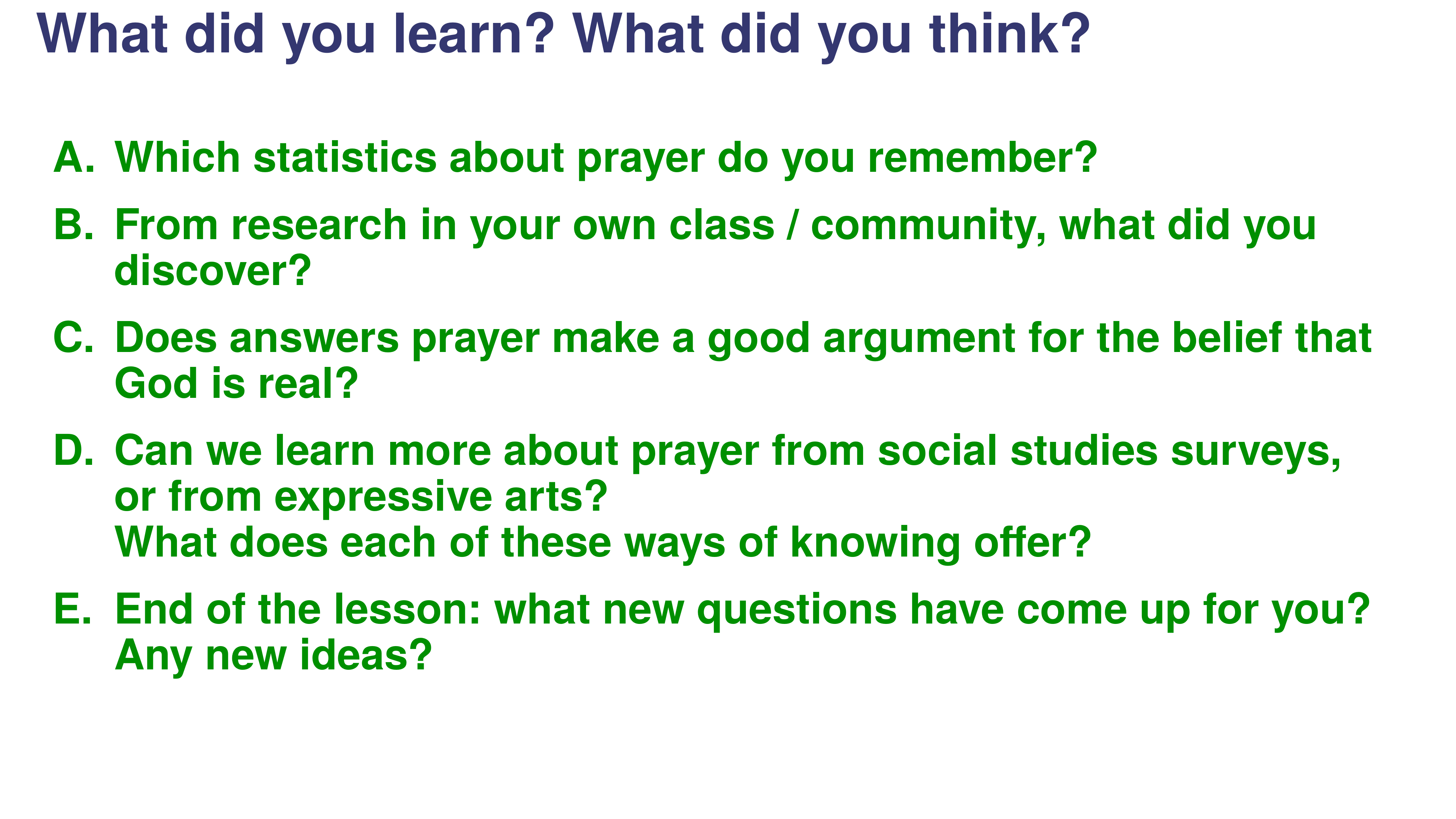

# What did you learn? What did you think?
Which statistics about prayer do you remember?
From research in your own class / community, what did you discover?
Does answers prayer make a good argument for the belief that God is real?
Can we learn more about prayer from social studies surveys,
or from expressive arts?
What does each of these ways of knowing offer?
End of the lesson: what new questions have come up for you? Any new ideas?